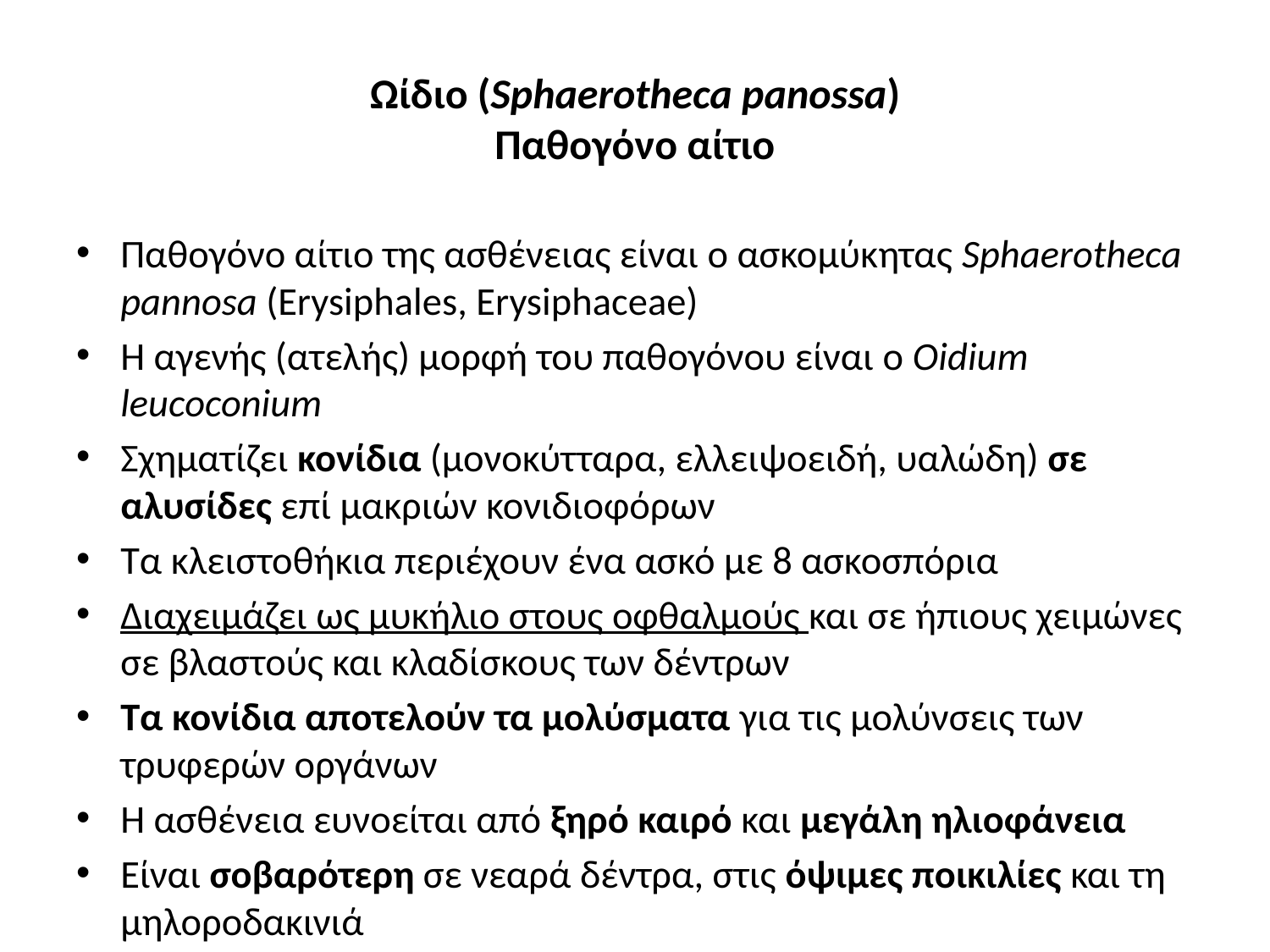

# Ωίδιo (Sphaerotheca panossa) Παθογόνο αίτιο
Παθογόνο αίτιο της ασθένειας είναι ο ασκομύκητας Sphaerotheca pannosa (Erysiphales, Erysiphaceae)
Η αγενής (ατελής) μορφή του παθογόνου είναι ο Oidium leucoconium
Σχηματίζει κονίδια (μονοκύτταρα, ελλειψοειδή, υαλώδη) σε αλυσίδες επί μακριών κονιδιοφόρων
Τα κλειστοθήκια περιέχουν ένα ασκό με 8 ασκοσπόρια
Διαχειμάζει ως μυκήλιο στους οφθαλμούς και σε ήπιους χειμώνες σε βλαστούς και κλαδίσκους των δέντρων
Τα κονίδια αποτελούν τα μολύσματα για τις μολύνσεις των τρυφερών οργάνων
Η ασθένεια ευνοείται από ξηρό καιρό και μεγάλη ηλιοφάνεια
Είναι σοβαρότερη σε νεαρά δέντρα, στις όψιμες ποικιλίες και τη μηλοροδακινιά